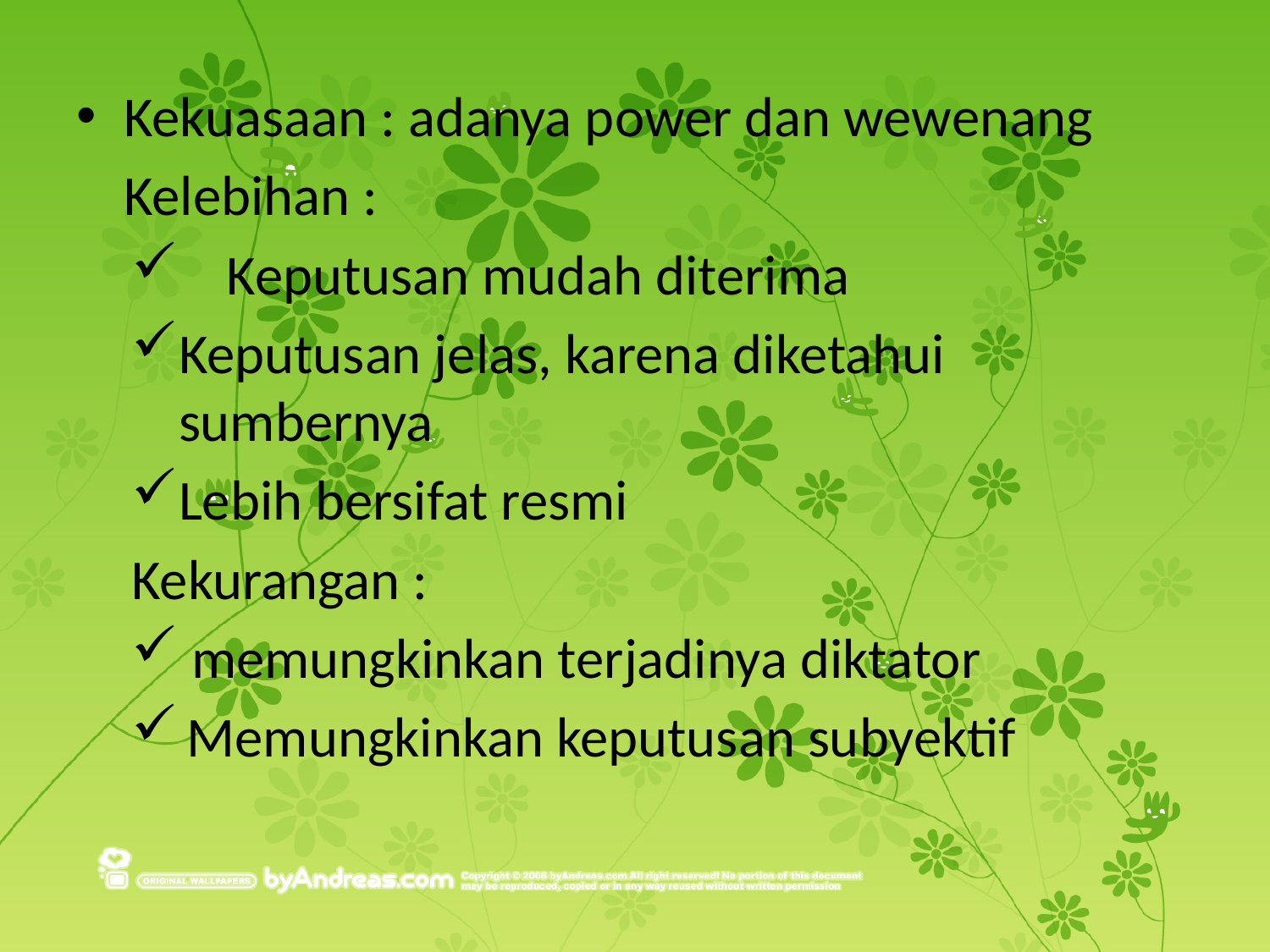

Kekuasaan : adanya power dan wewenang
	Kelebihan :
	Keputusan mudah diterima
Keputusan jelas, karena diketahui sumbernya
Lebih bersifat resmi
Kekurangan :
 memungkinkan terjadinya diktator
Memungkinkan keputusan subyektif